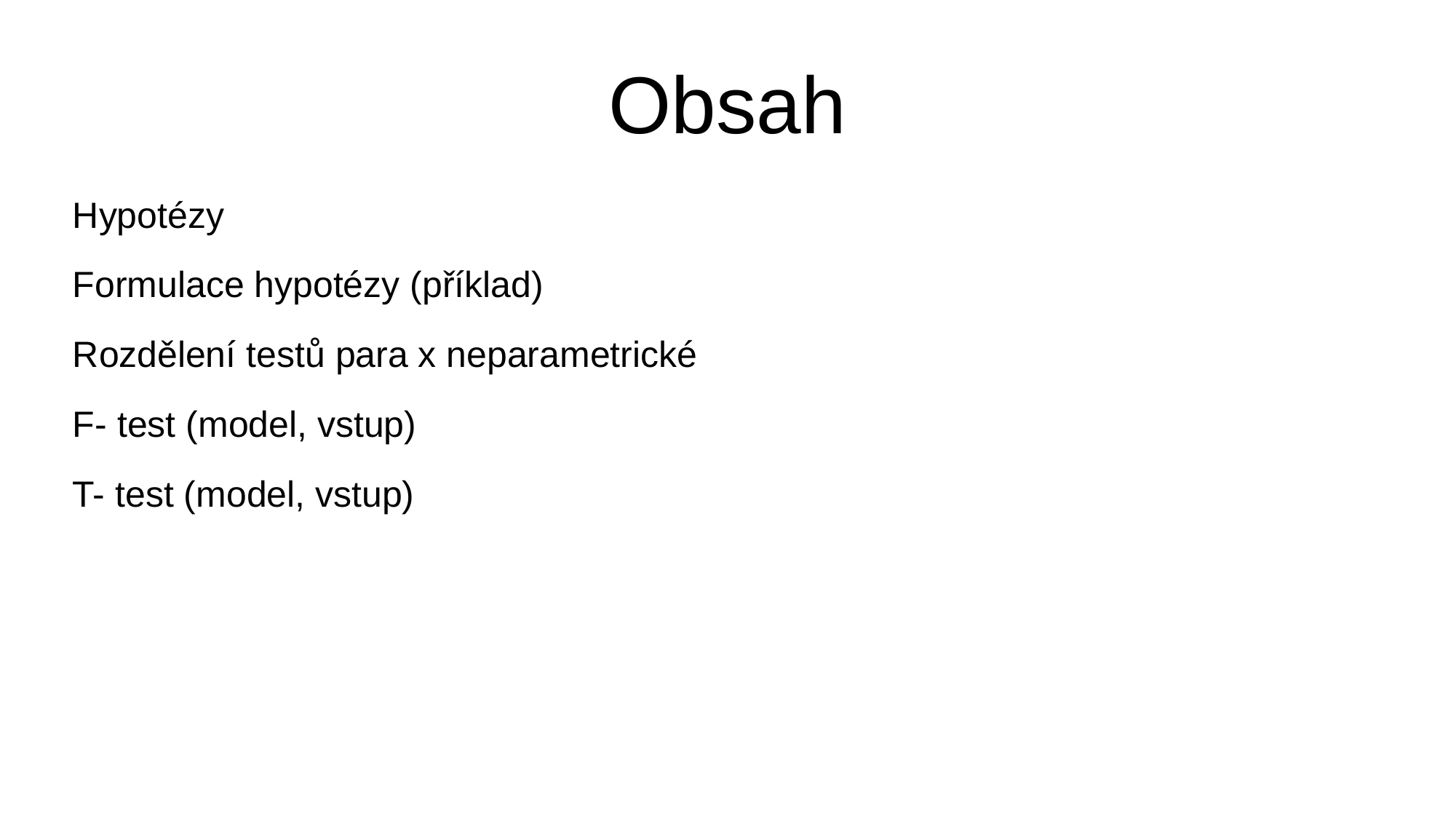

Obsah
Hypotézy
Formulace hypotézy (příklad)
Rozdělení testů para x neparametrické
F- test (model, vstup)
T- test (model, vstup)